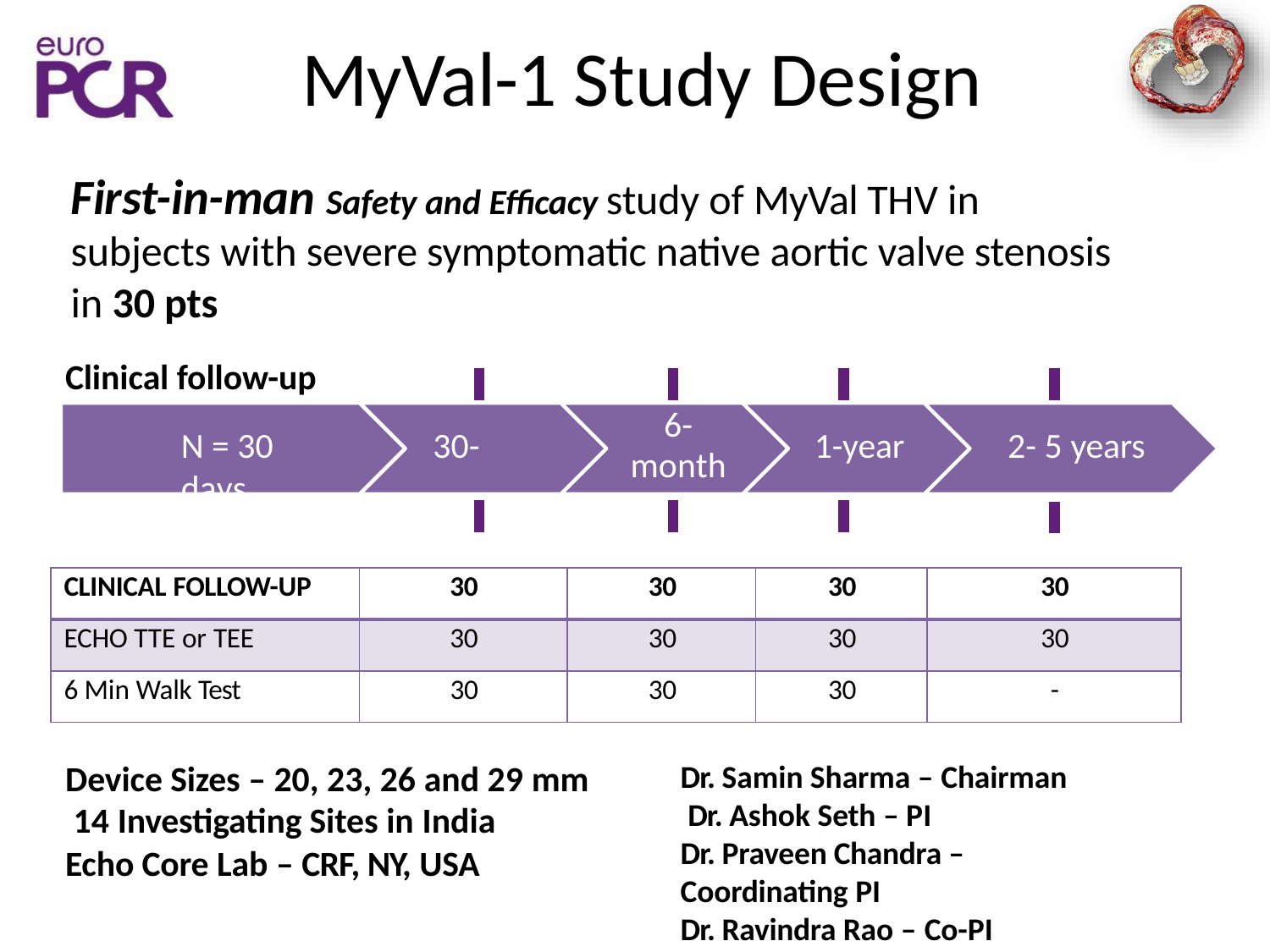

# MyVal-1 Study Design
First-in-man Safety and Efficacy study of MyVal THV in  subjects with severe symptomatic native aortic valve stenosis  in 30 pts
Clinical follow-up

6-
month

N = 30	30-days
1-year	2- 5 years

| CLINICAL FOLLOW-UP | 30 | 30 | 30 | 30 |
| --- | --- | --- | --- | --- |
| ECHO TTE or TEE | 30 | 30 | 30 | 30 |
| 6 Min Walk Test | 30 | 30 | 30 | - |
Device Sizes – 20, 23, 26 and 29 mm  14 Investigating Sites in India
Echo Core Lab – CRF, NY, USA
Dr. Samin Sharma – Chairman  Dr. Ashok Seth – PI
Dr. Praveen Chandra – Coordinating PI
Dr. Ravindra Rao – Co-PI